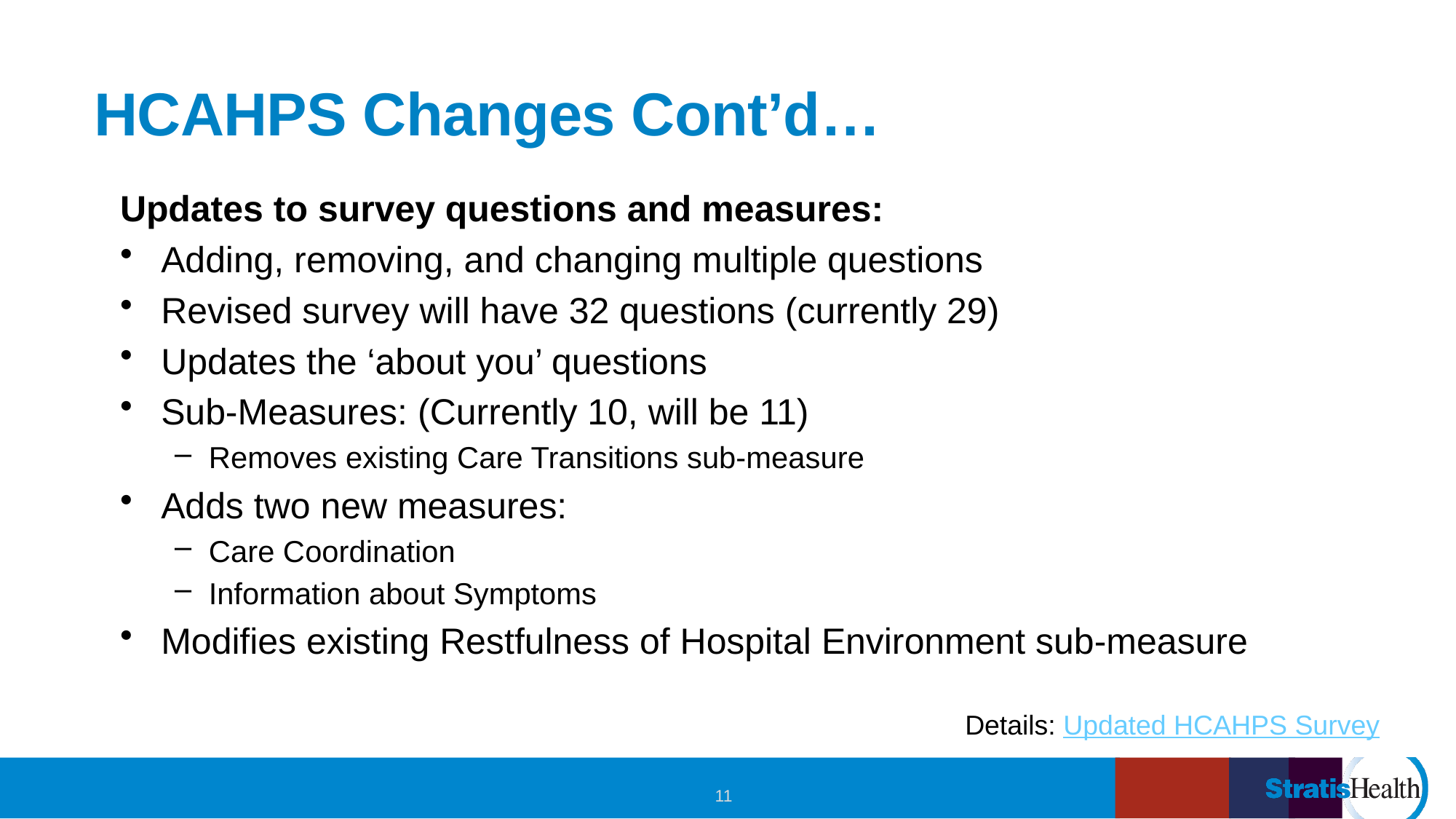

# HCAHPS Changes Cont’d…
Updates to survey questions and measures:
Adding, removing, and changing multiple questions
Revised survey will have 32 questions (currently 29)
Updates the ‘about you’ questions
Sub-Measures: (Currently 10, will be 11)
Removes existing Care Transitions sub-measure
Adds two new measures:
Care Coordination
Information about Symptoms
Modifies existing Restfulness of Hospital Environment sub-measure

Details: Updated HCAHPS Survey